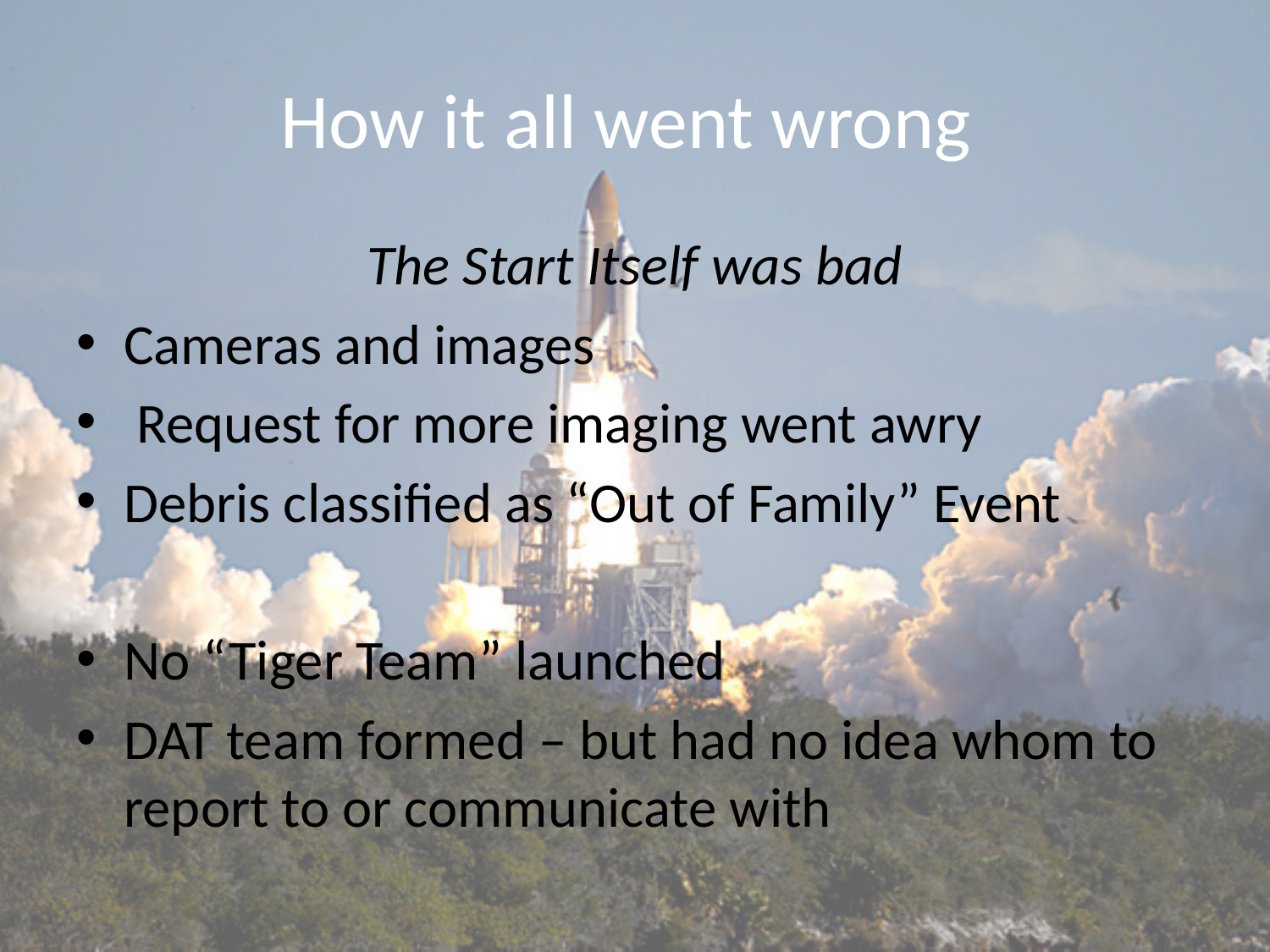

# How it all went wrong
The Start Itself was bad
Cameras and images
 Request for more imaging went awry
Debris classified as “Out of Family” Event

No “Tiger Team” launched
DAT team formed – but had no idea whom to report to or communicate with